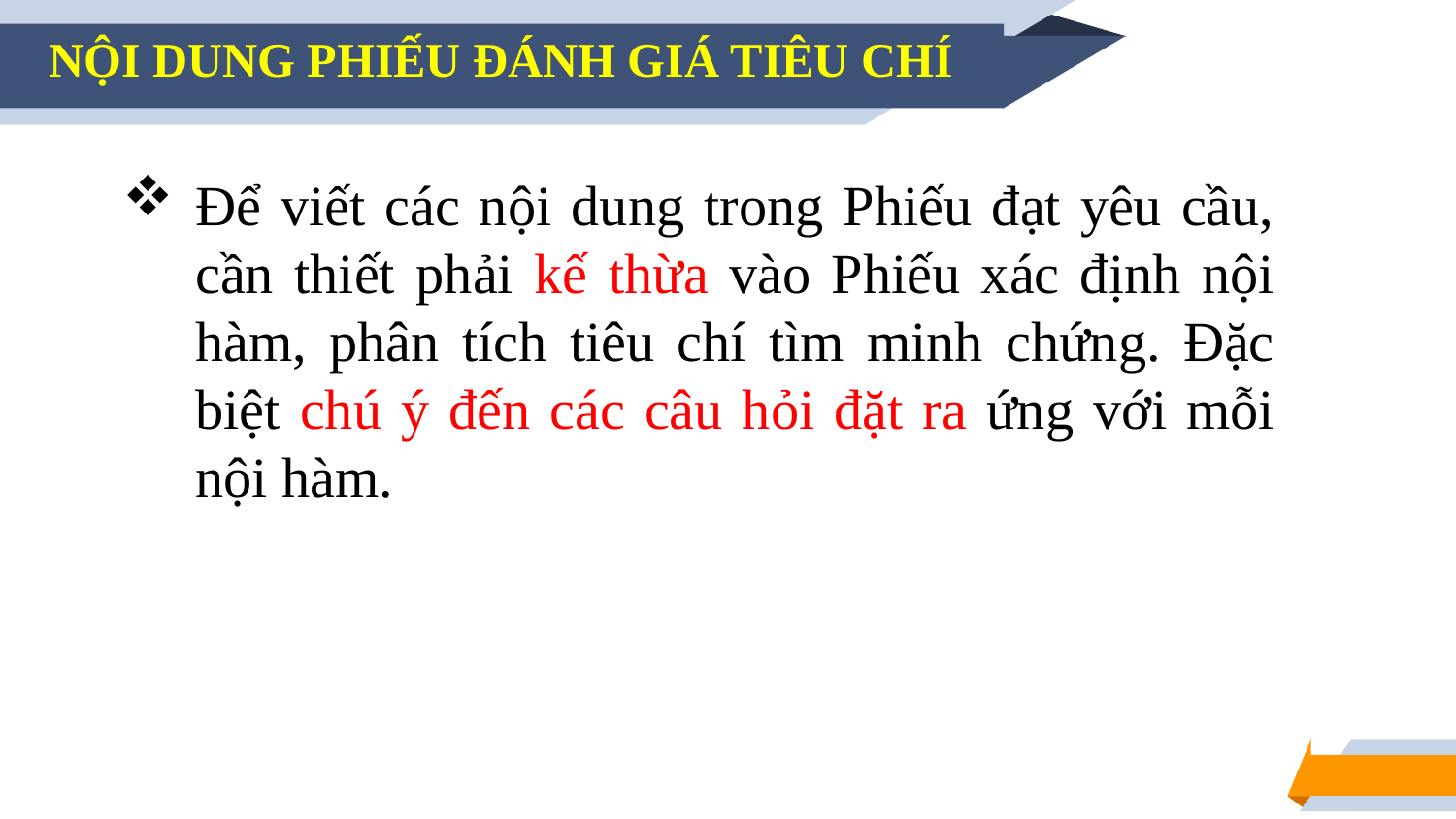

NỘI DUNG PHIẾU ĐÁNH GIÁ TIÊU CHÍ
Để viết các nội dung trong Phiếu đạt yêu cầu, cần thiết phải kế thừa vào Phiếu xác định nội hàm, phân tích tiêu chí tìm minh chứng. Đặc biệt chú ý đến các câu hỏi đặt ra ứng với mỗi nội hàm.